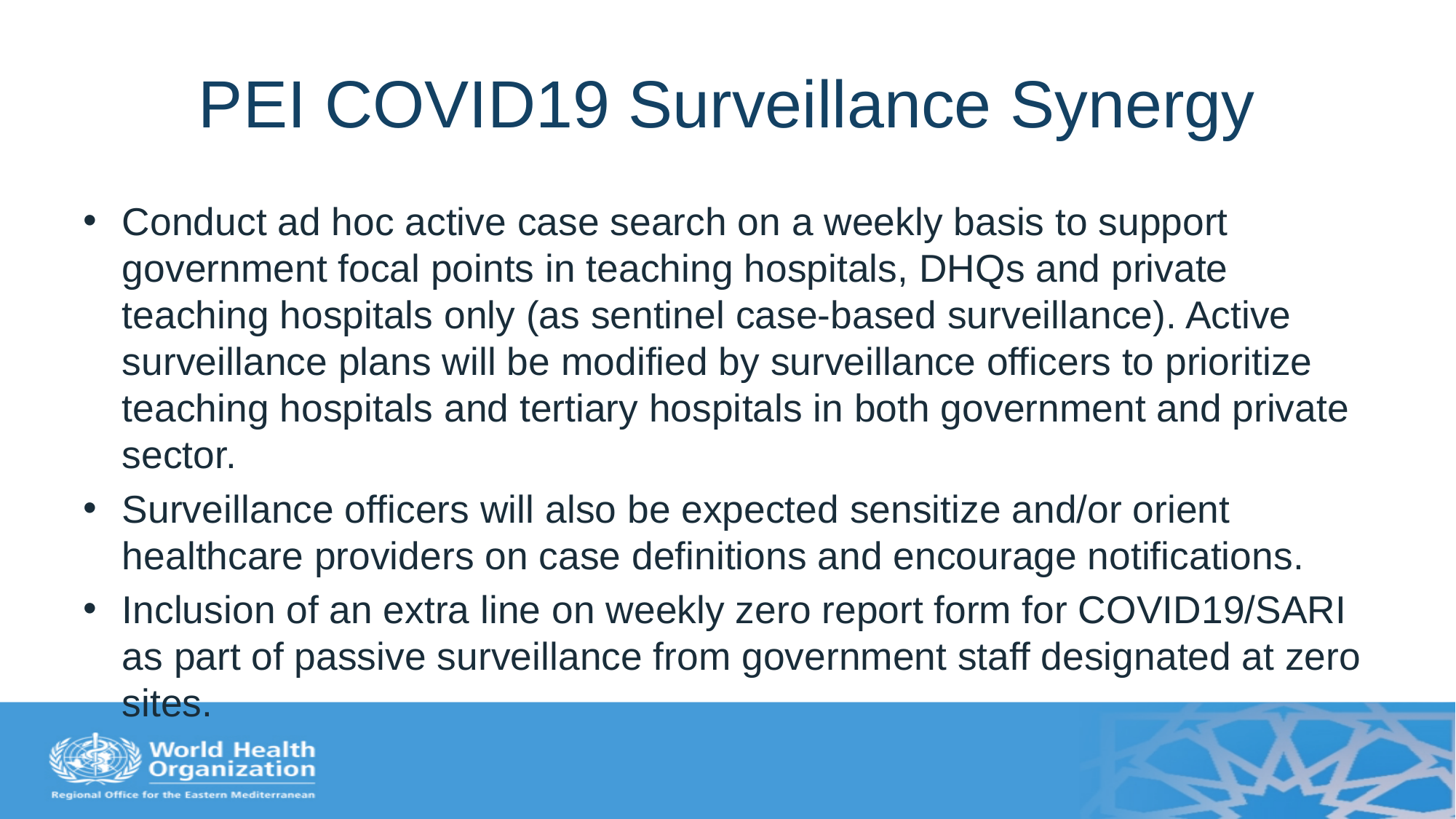

# PEI COVID19 Surveillance Synergy
Conduct ad hoc active case search on a weekly basis to support government focal points in teaching hospitals, DHQs and private teaching hospitals only (as sentinel case-based surveillance). Active surveillance plans will be modified by surveillance officers to prioritize teaching hospitals and tertiary hospitals in both government and private sector.
Surveillance officers will also be expected sensitize and/or orient healthcare providers on case definitions and encourage notifications.
Inclusion of an extra line on weekly zero report form for COVID19/SARI as part of passive surveillance from government staff designated at zero sites.